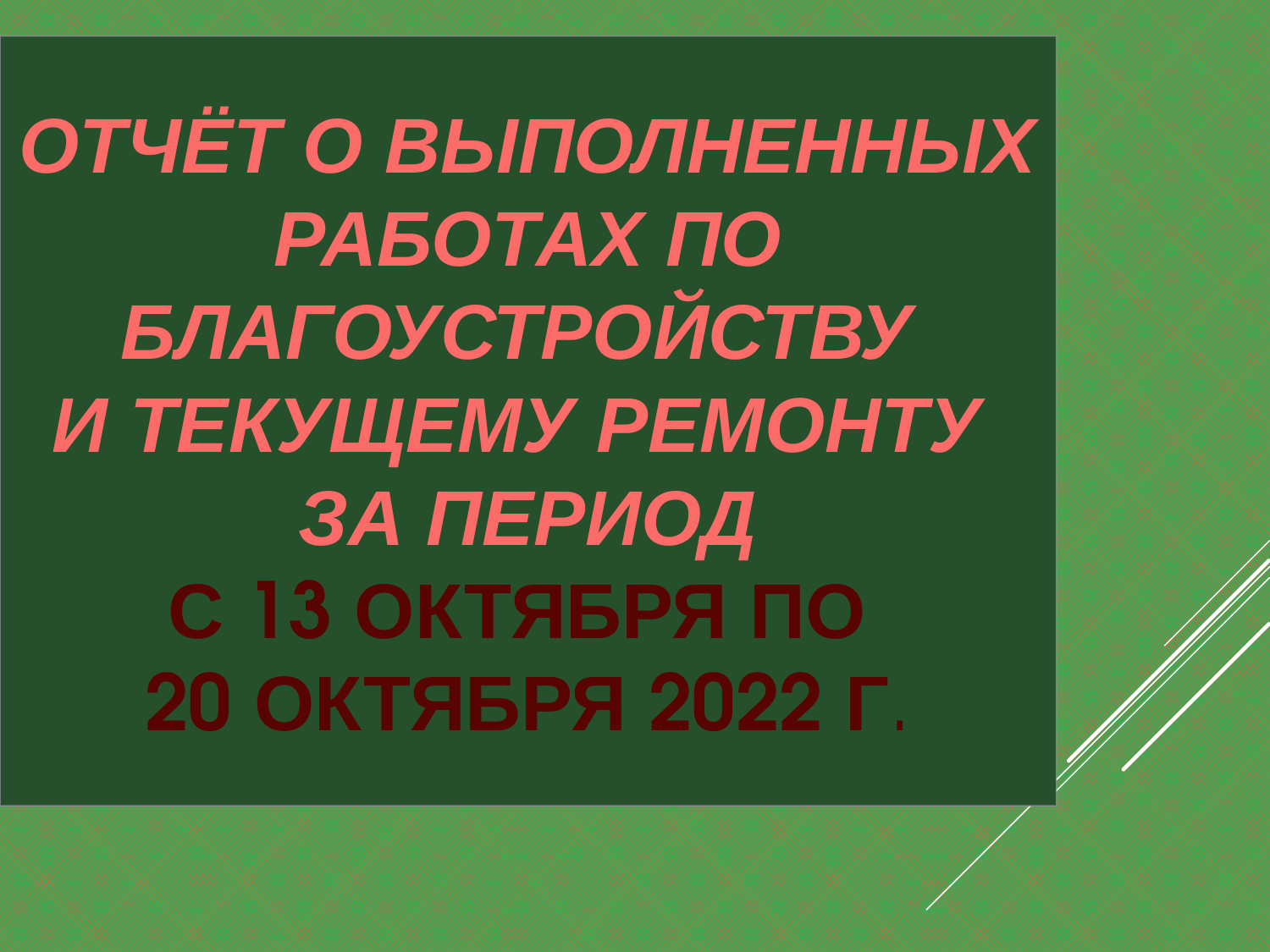

Отчёт о выполненных
 работах по
благоустройству
и текущему ремонту
за период
с 13 октября по
20 октября 2022 г.